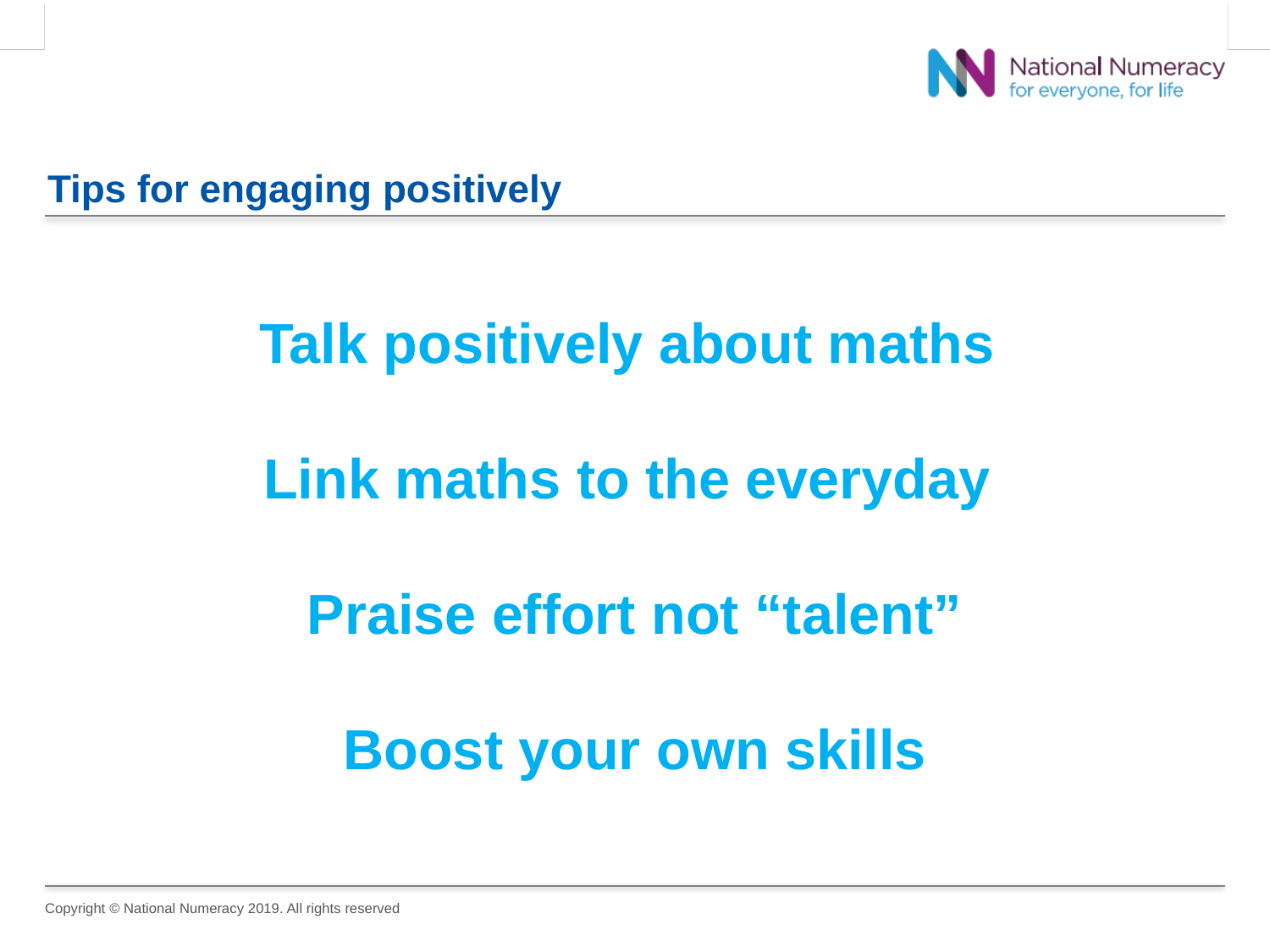

# Tips for engaging positively
Talk positively about maths

Link maths to the everyday

Praise effort not “talent”

Boost your own skills
Copyright © National Numeracy 2019. All rights reserved